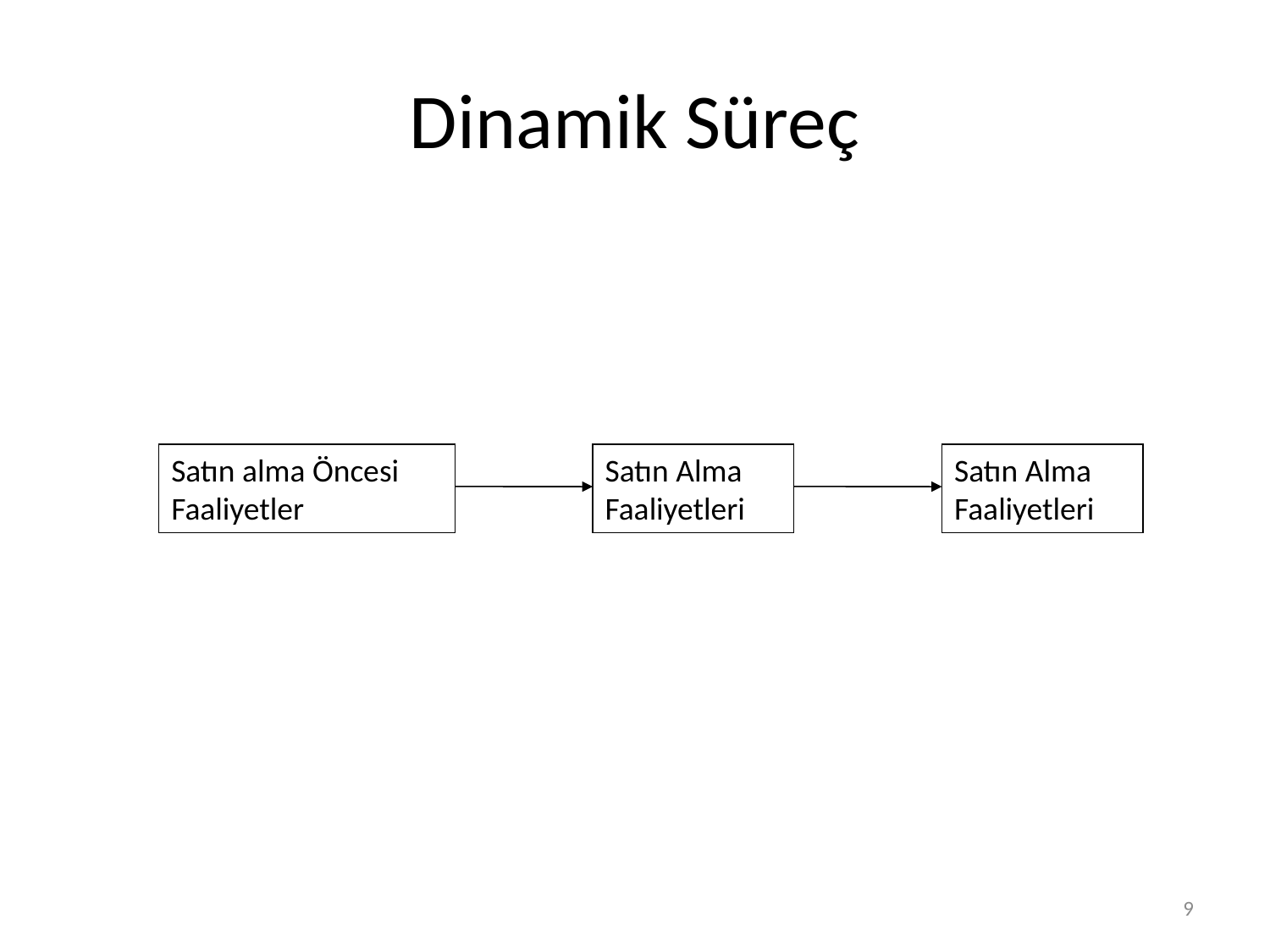

# Dinamik Süreç

Satın alma Öncesi Faaliyetler
Satın Alma Faaliyetleri
Satın Alma Faaliyetleri

9